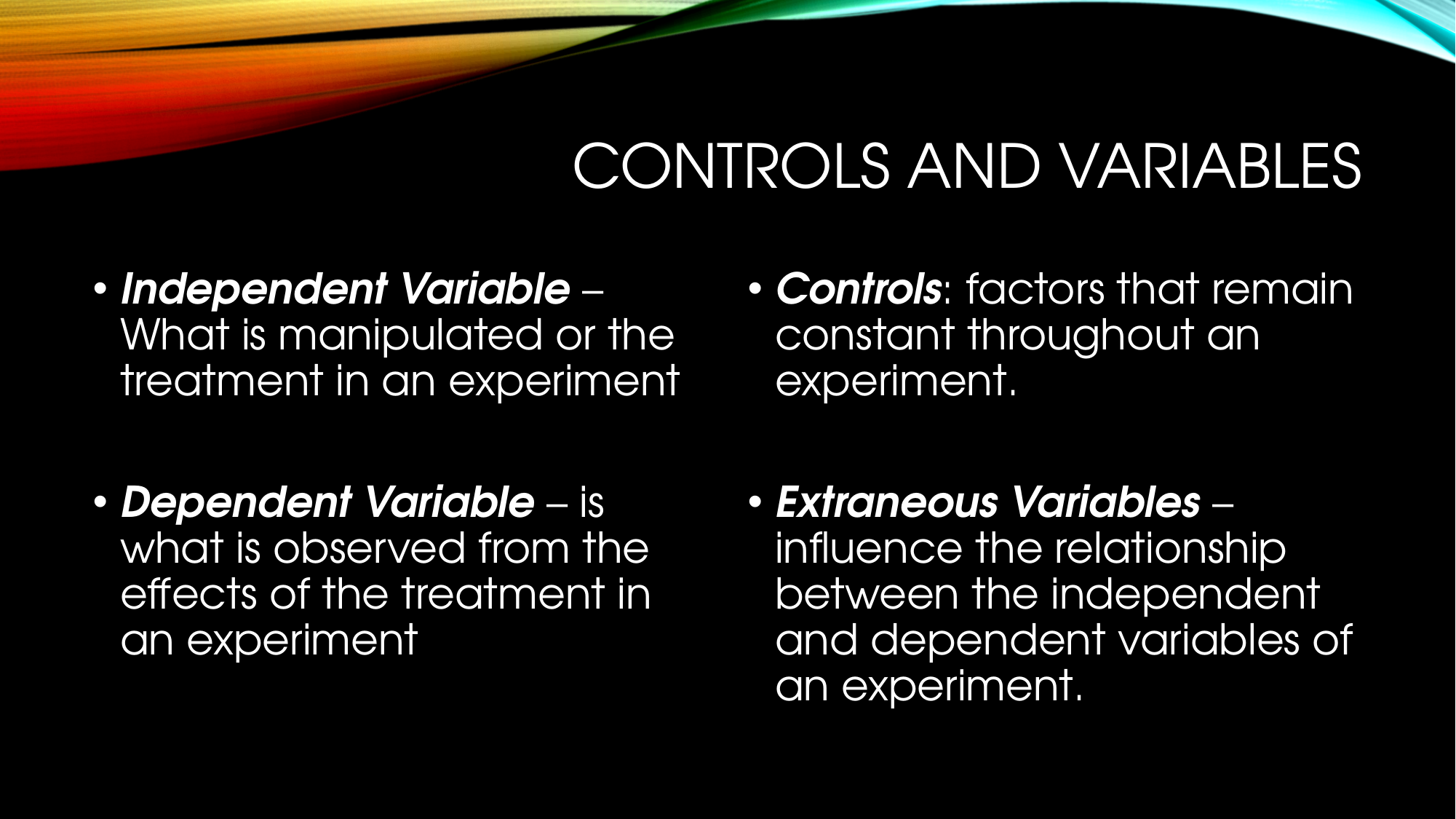

# Controls and Variables
Independent Variable – What is manipulated or the treatment in an experiment

Dependent Variable – is what is observed from the effects of the treatment in an experiment
Controls: factors that remain constant throughout an experiment.

Extraneous Variables – influence the relationship between the independent and dependent variables of an experiment.